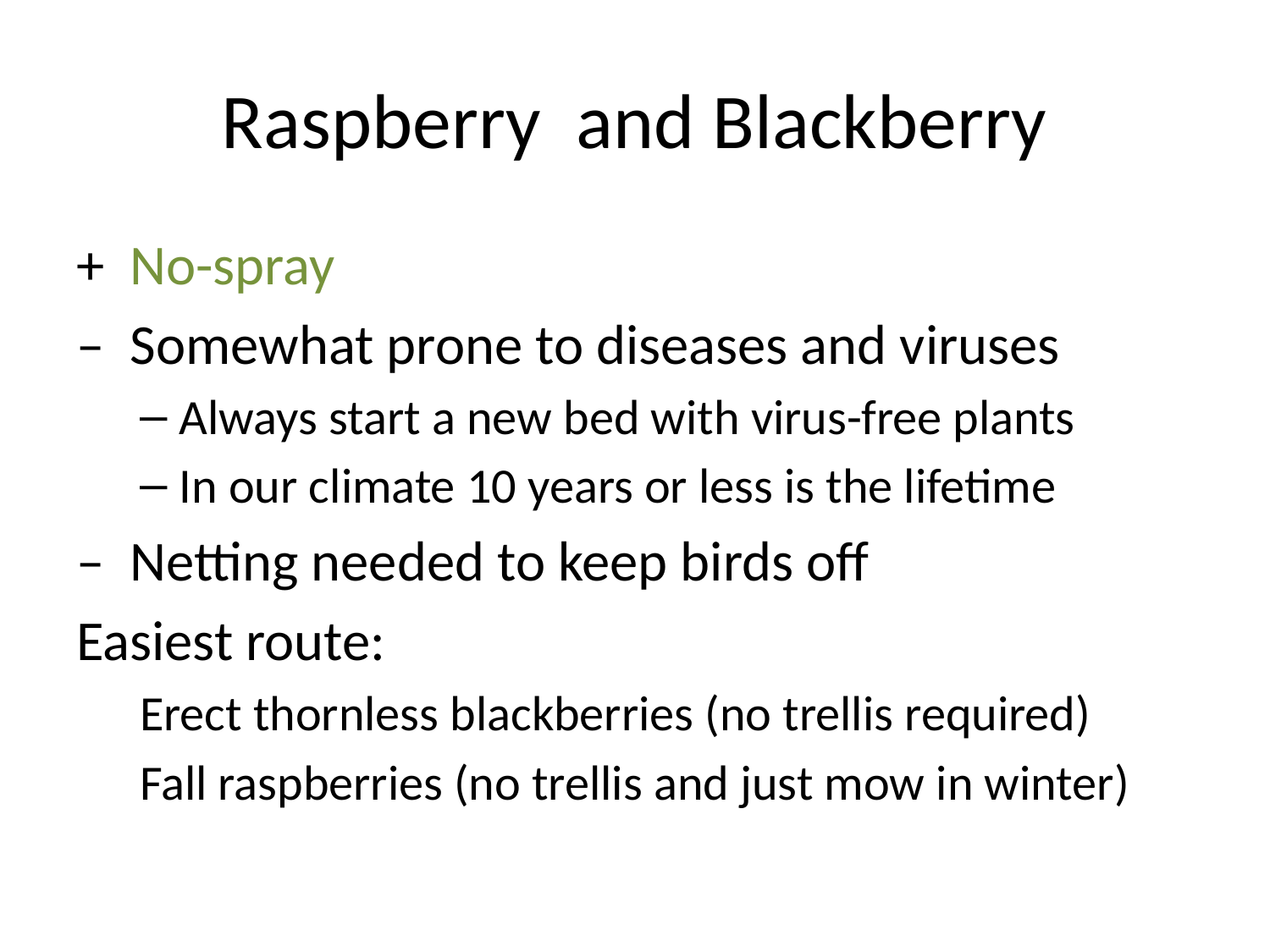

# Raspberry  and Blackberry
+  No-spray
–  Somewhat prone to diseases and viruses
Always start a new bed with virus-free plants
In our climate 10 years or less is the lifetime
–  Netting needed to keep birds off
Easiest route:
Erect thornless blackberries (no trellis required)
Fall raspberries (no trellis and just mow in winter)